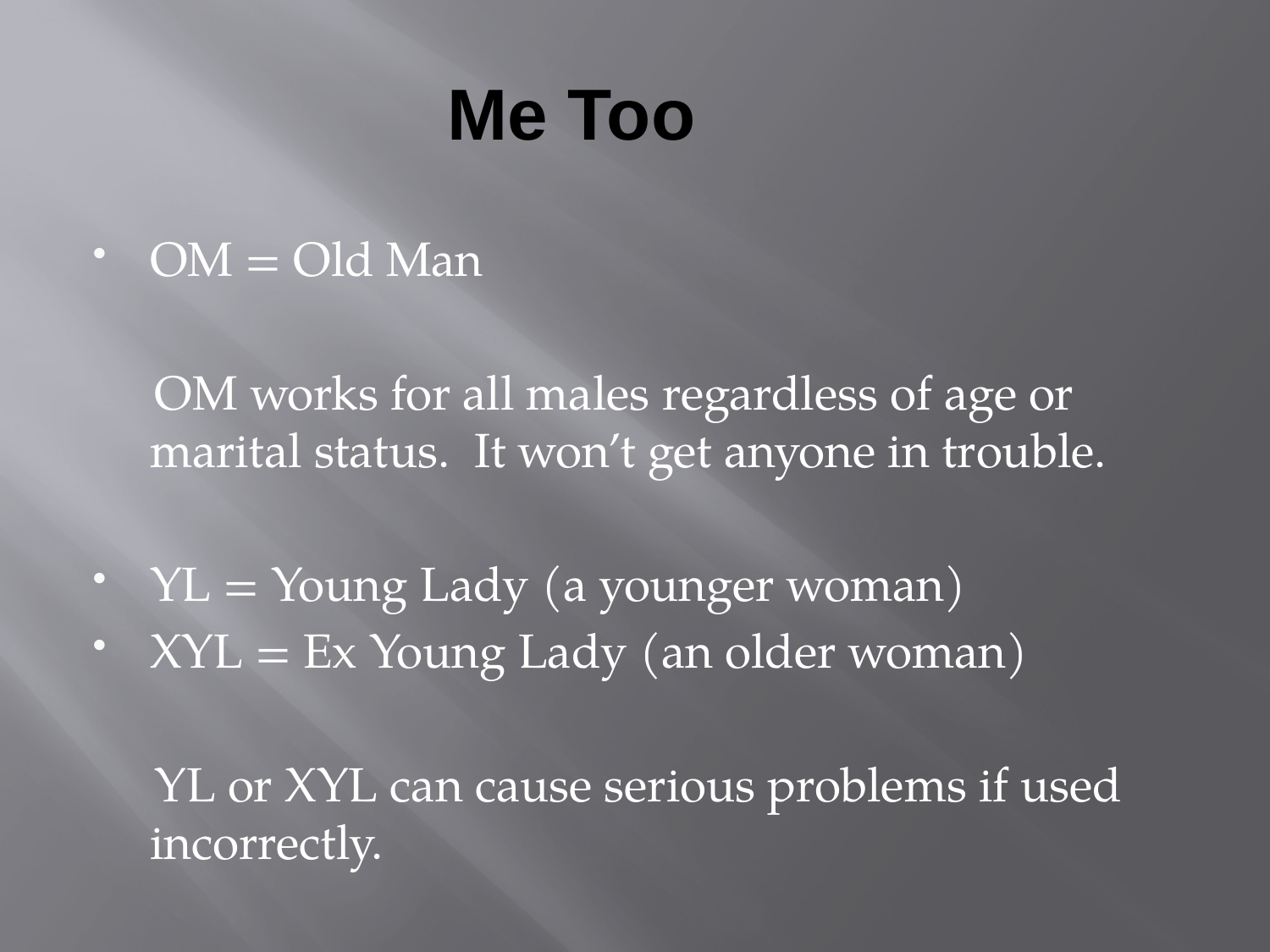

# Me Too
OM = Old Man

     OM works for all males regardless of age or marital status.  It won’t get anyone in trouble.

YL = Young Lady (a younger woman)
XYL = Ex Young Lady (an older woman)

     YL or XYL can cause serious problems if used incorrectly.